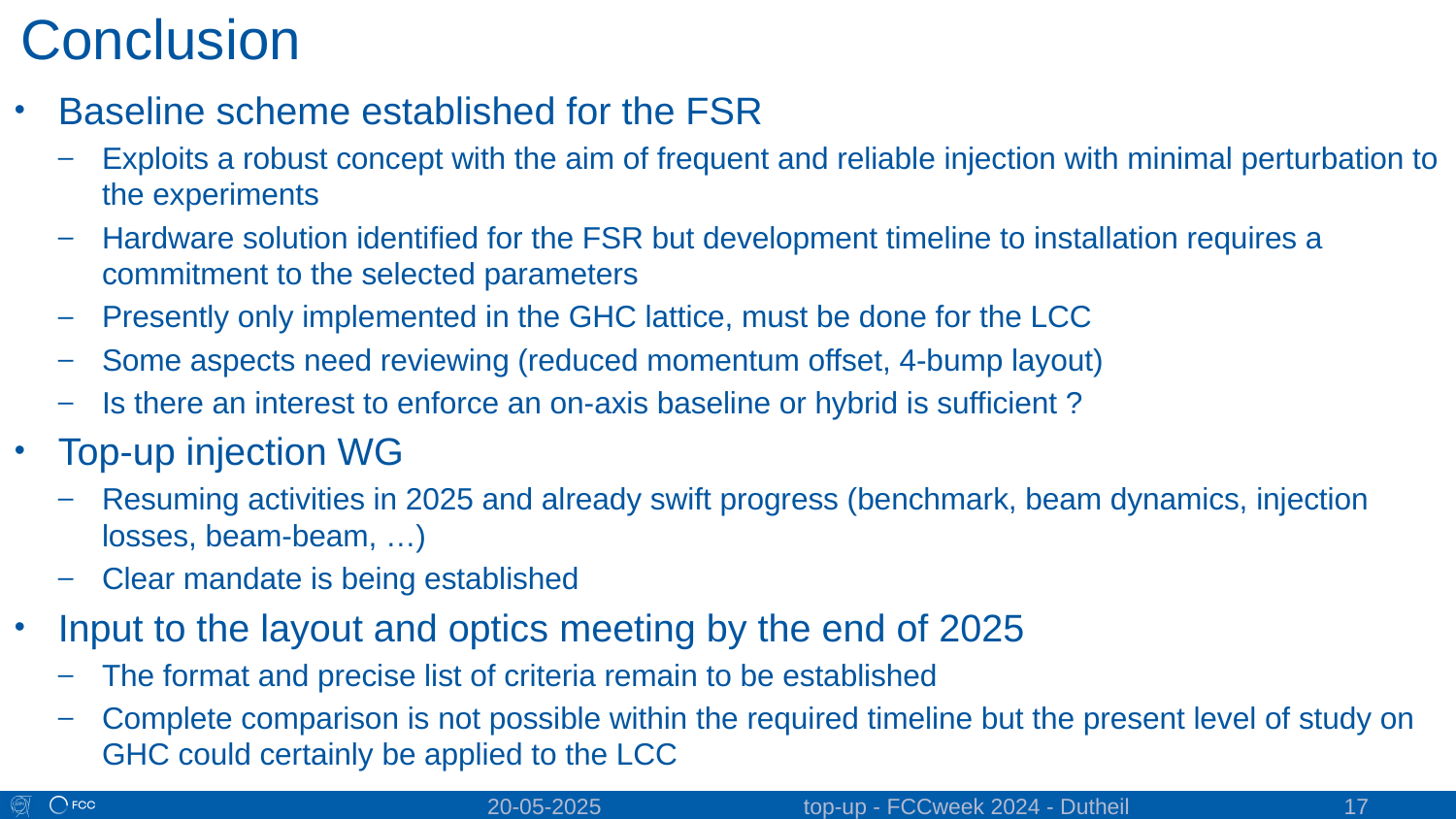

# Conclusion
Baseline scheme established for the FSR
Exploits a robust concept with the aim of frequent and reliable injection with minimal perturbation to the experiments
Hardware solution identified for the FSR but development timeline to installation requires a commitment to the selected parameters
Presently only implemented in the GHC lattice, must be done for the LCC
Some aspects need reviewing (reduced momentum offset, 4-bump layout)
Is there an interest to enforce an on-axis baseline or hybrid is sufficient ?
Top-up injection WG
Resuming activities in 2025 and already swift progress (benchmark, beam dynamics, injection losses, beam-beam, …)
Clear mandate is being established
Input to the layout and optics meeting by the end of 2025
The format and precise list of criteria remain to be established
Complete comparison is not possible within the required timeline but the present level of study on GHC could certainly be applied to the LCC

17
20-05-2025
top-up - FCCweek 2024 - Dutheil